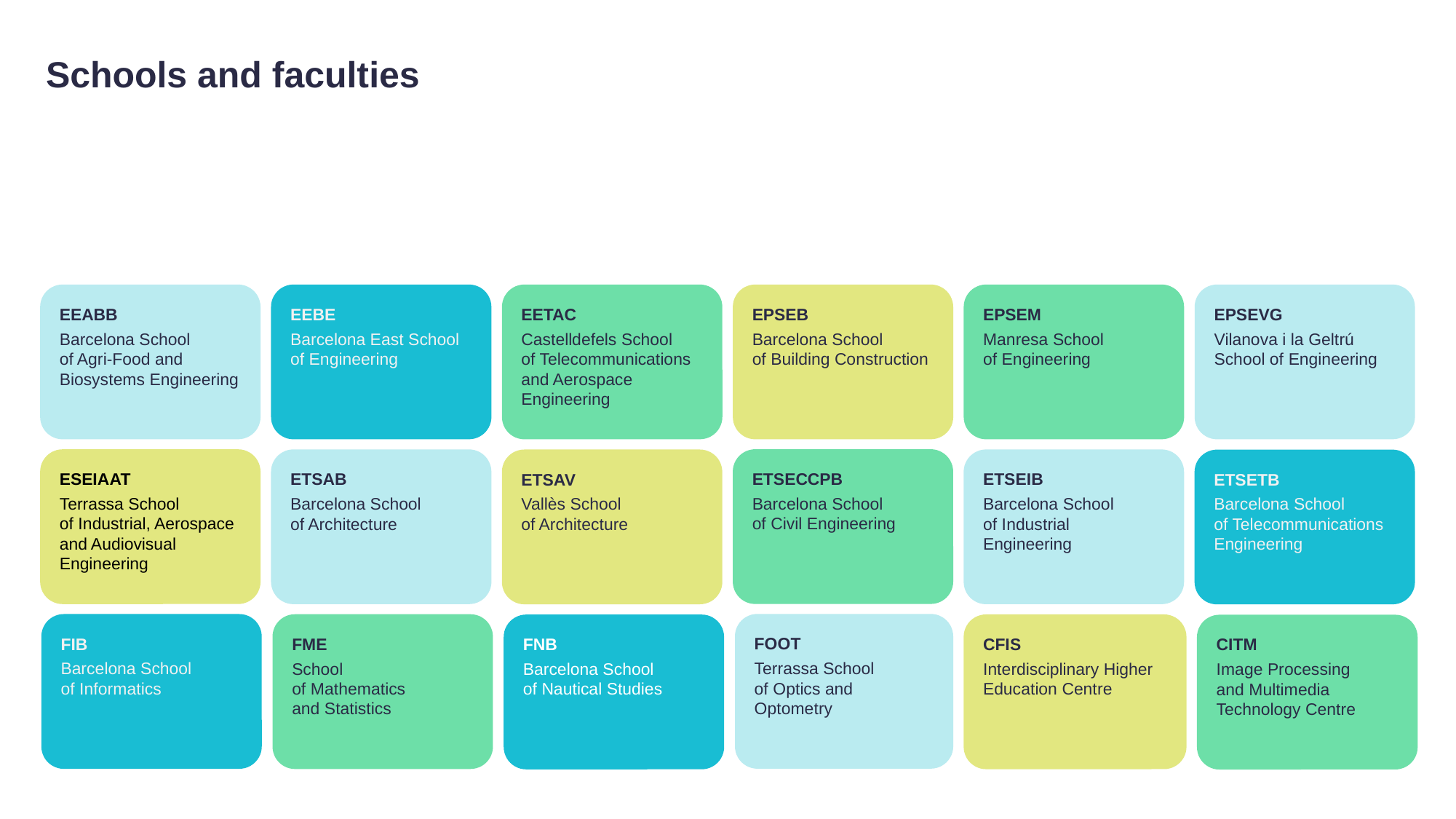

Schools and faculties
EPSEB
Barcelona School
of Building Construction
EPSEM
Manresa School
of Engineering
EETAC
Castelldefels School
of Telecommunications and Aerospace Engineering
EEBE
Barcelona East School of Engineering
EEABB
Barcelona School
of Agri-Food and Biosystems Engineering
EPSEVG
Vilanova i la Geltrú School of Engineering
ETSECCPB
Barcelona School
of Civil Engineering
ESEIAAT
Terrassa School
of Industrial, Aerospace
and Audiovisual Engineering
ETSAB
Barcelona School
of Architecture
ETSEIB
Barcelona School
of Industrial
Engineering
ETSAV
Vallès School
of Architecture
ETSETB
Barcelona School
of Telecommunications
Engineering
FOOT
Terrassa School
of Optics and Optometry
FIB
Barcelona School
of Informatics
FME
School
of Mathematics
and Statistics
CFIS
Interdisciplinary Higher Education Centre
FNB
Barcelona School
of Nautical Studies
CITM
Image Processing
and Multimedia Technology Centre